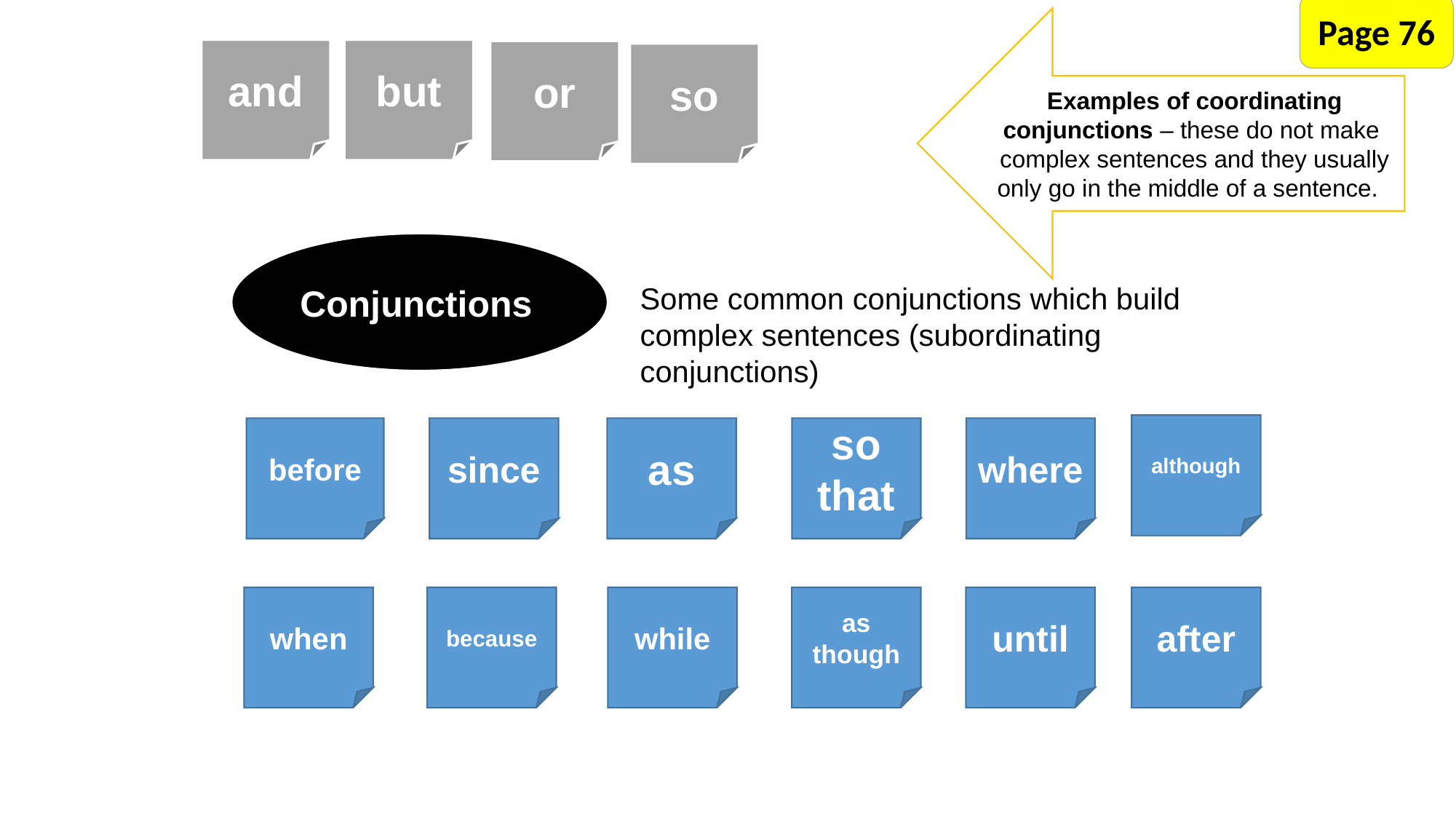

Page 76
Examples of coordinating conjunctions – these do not make  complex sentences and they usually only go in the middle of a sentence.
and
but
or
so
Conjunctions
Some common conjunctions which build complex sentences (subordinating conjunctions)
although
before
since
as
so that
where
as though
until
after
when
because
while